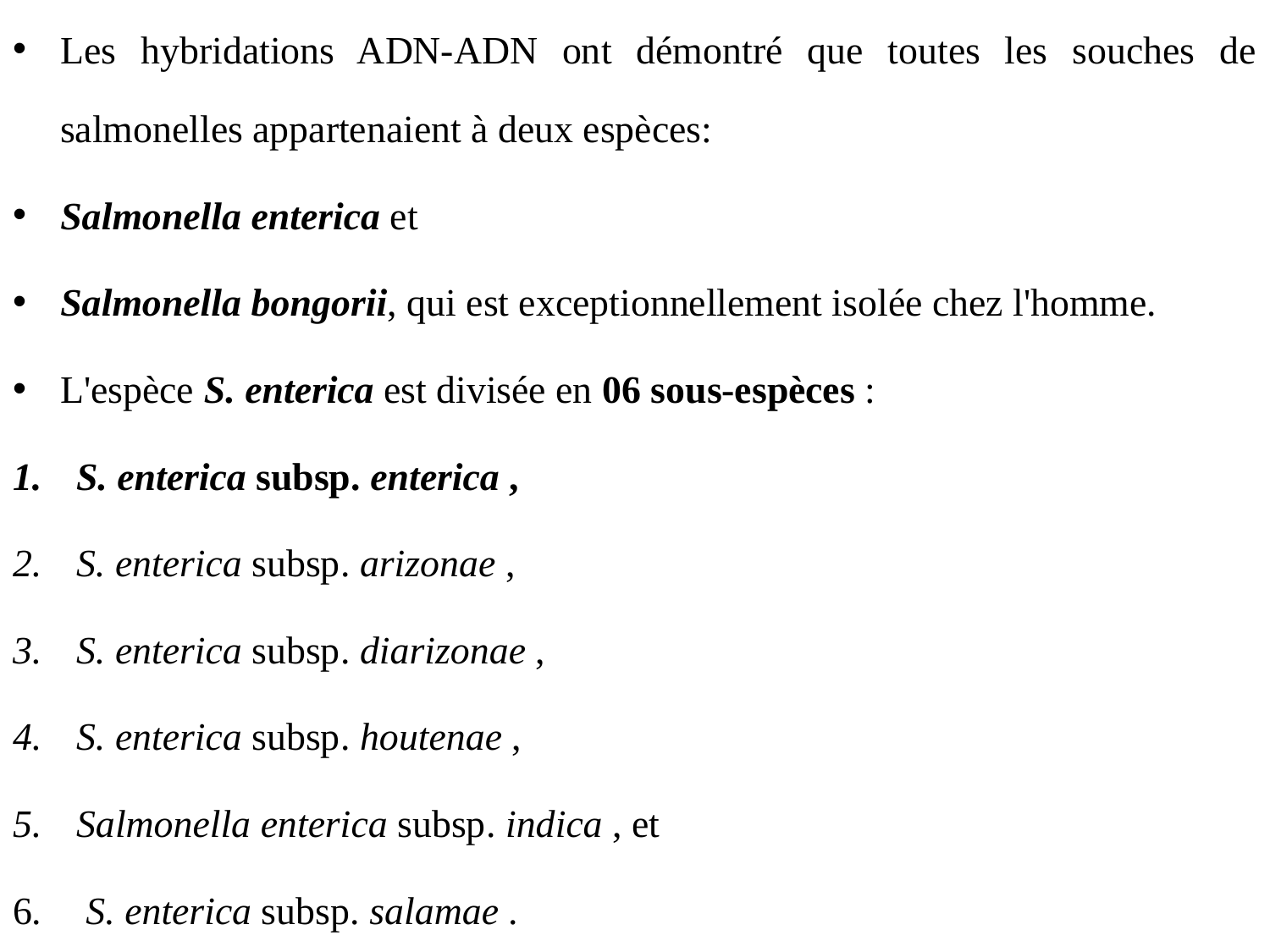

Les hybridations ADN-ADN ont démontré que toutes les souches de salmonelles appartenaient à deux espèces:
Salmonella enterica et
Salmonella bongorii, qui est exceptionnellement isolée chez l'homme.
L'espèce S. enterica est divisée en 06 sous-espèces :
S. enterica subsp. enterica ,
S. enterica subsp. arizonae ,
S. enterica subsp. diarizonae ,
S. enterica subsp. houtenae ,
Salmonella enterica subsp. indica , et
 S. enterica subsp. salamae .